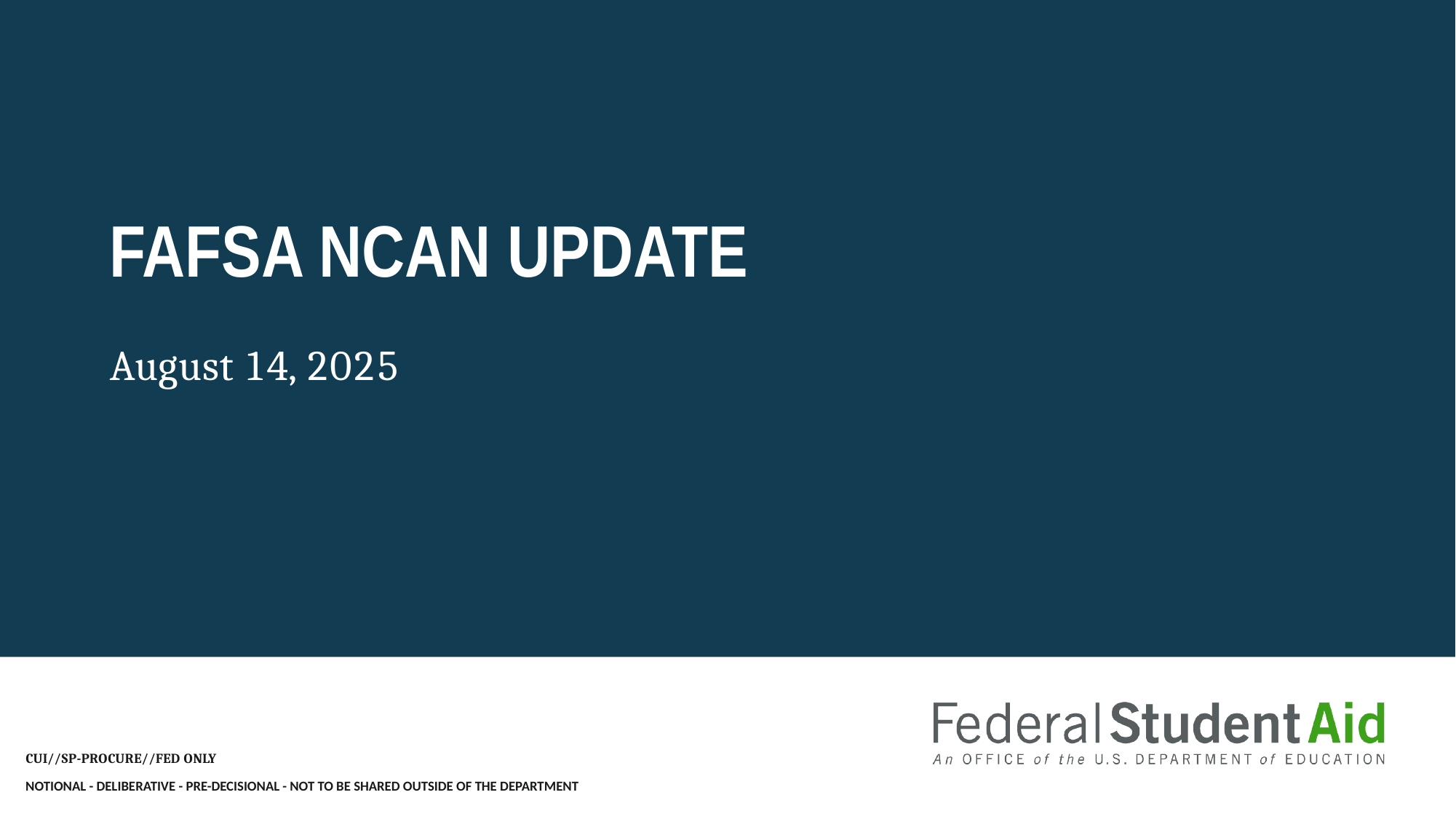

# Fafsa NCAN update
August 14, 2025
CUI//SP-PROCURE//FED ONLY
NOTIONAL - DELIBERATIVE - PRE-DECISIONAL - NOT TO BE SHARED OUTSIDE OF THE DEPARTMENT